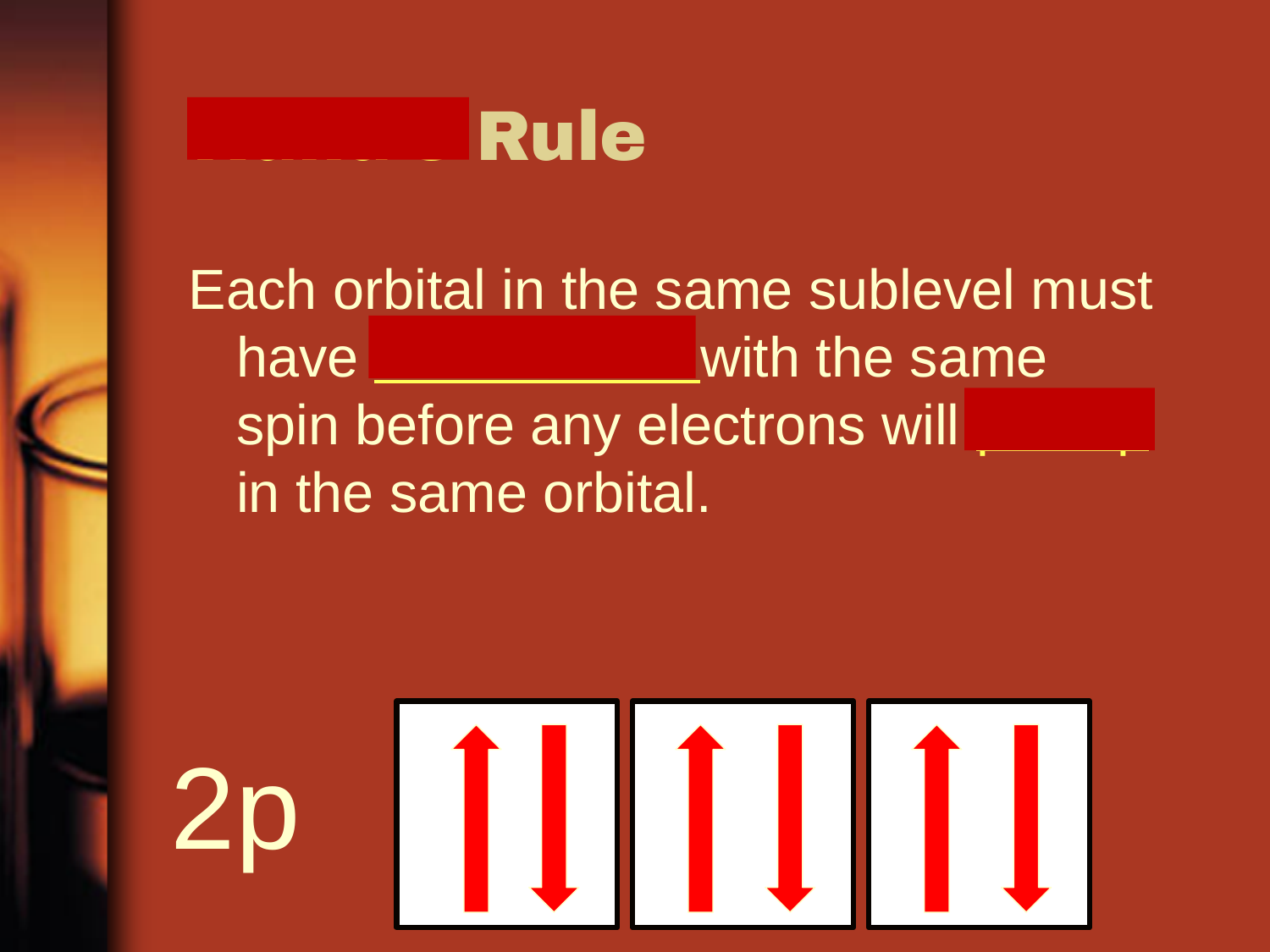

# Hund’s Rule

Each orbital in the same sublevel must have one electron with the same spin before any electrons will pair up in the same orbital.

2p